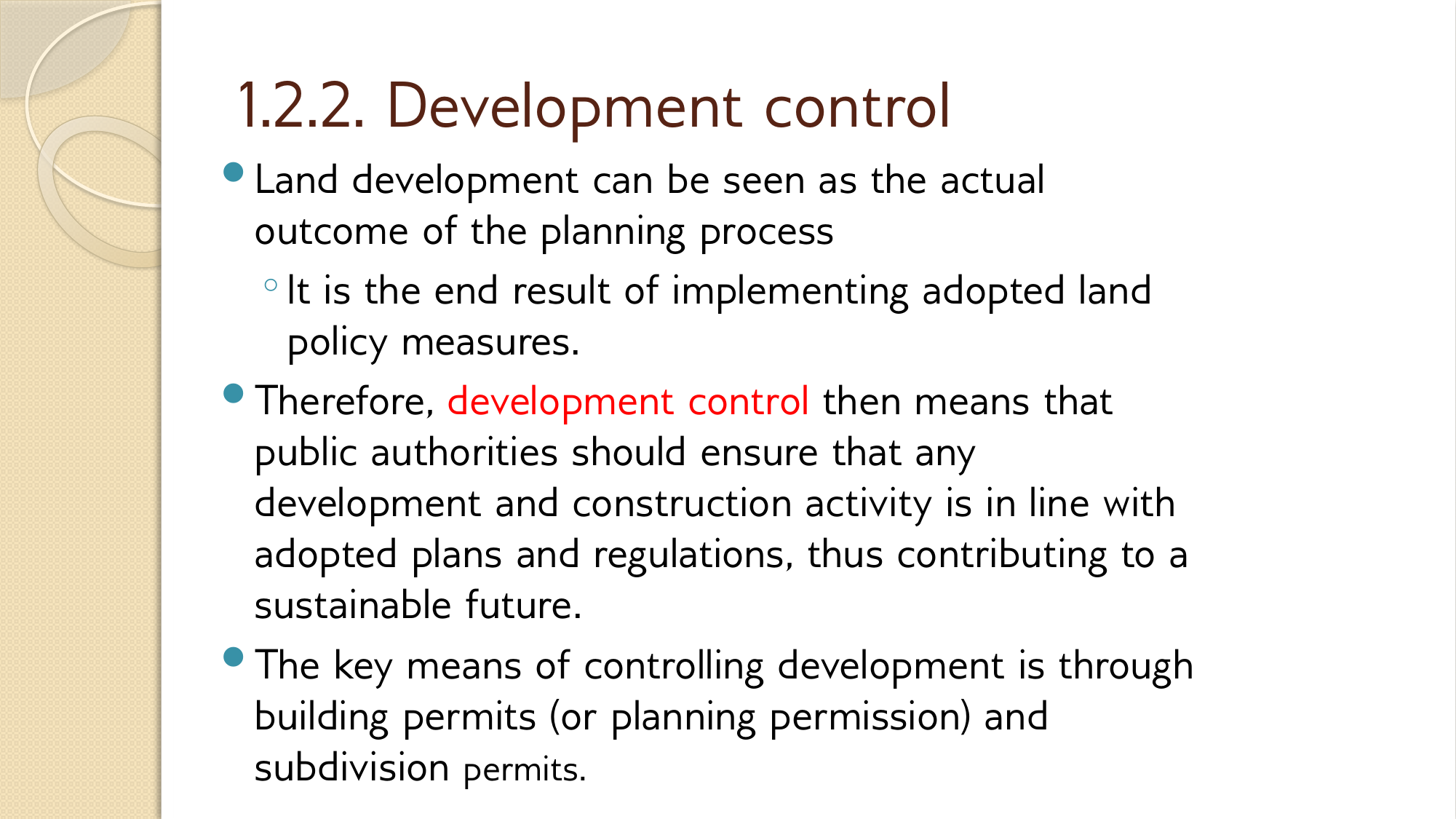

# 1.2.2. Development control
Land development can be seen as the actual outcome of the planning process
It is the end result of implementing adopted land policy measures.
Therefore, development control then means that public authorities should ensure that any development and construction activity is in line with adopted plans and regulations, thus contributing to a sustainable future.
The key means of controlling development is through building permits (or planning permission) and subdivision permits.